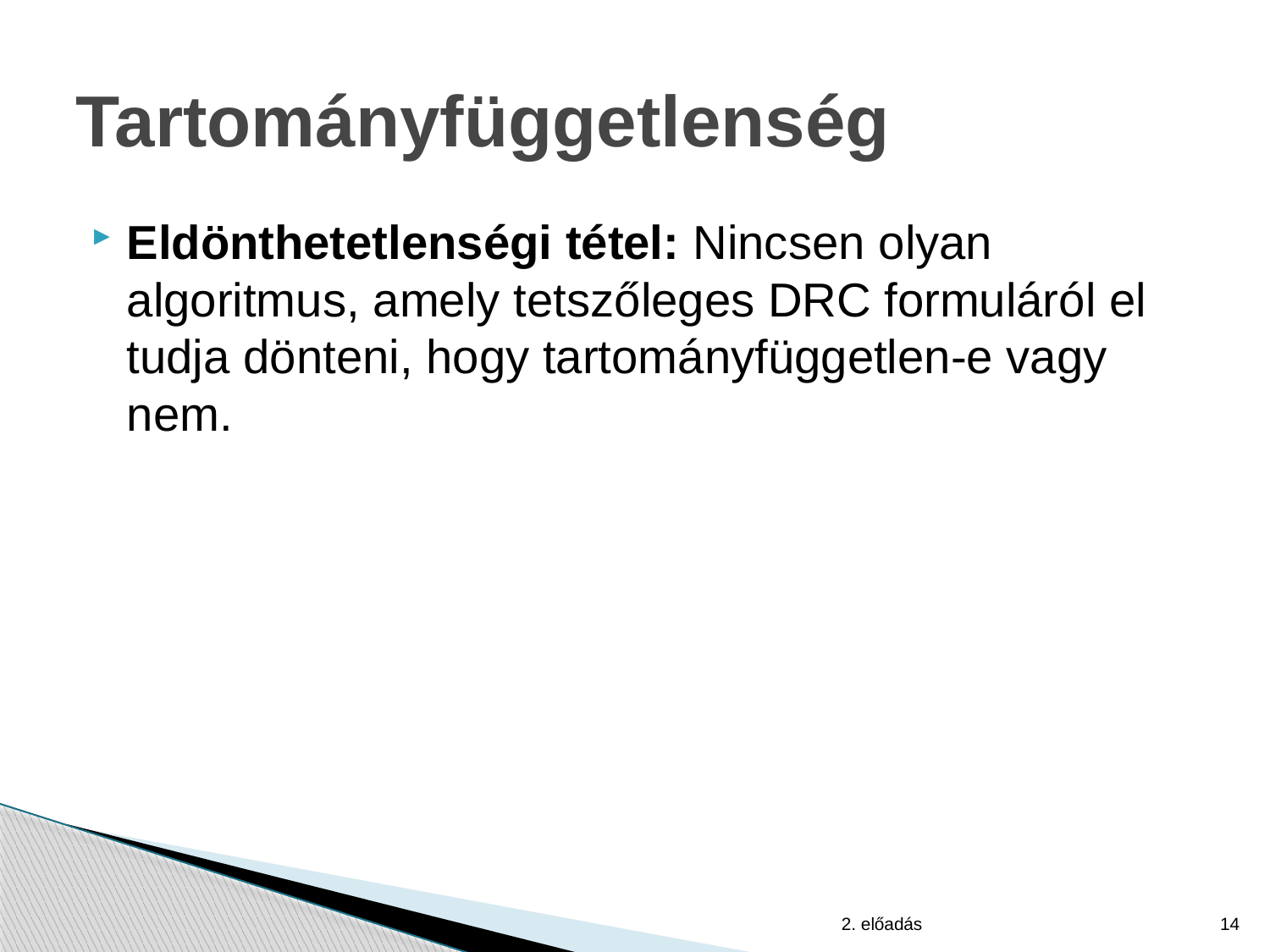

# Tartományfüggetlenség
Eldönthetetlenségi tétel: Nincsen olyan algoritmus, amely tetszőleges DRC formuláról el tudja dönteni, hogy tartományfüggetlen-e vagy nem.

2. előadás
14